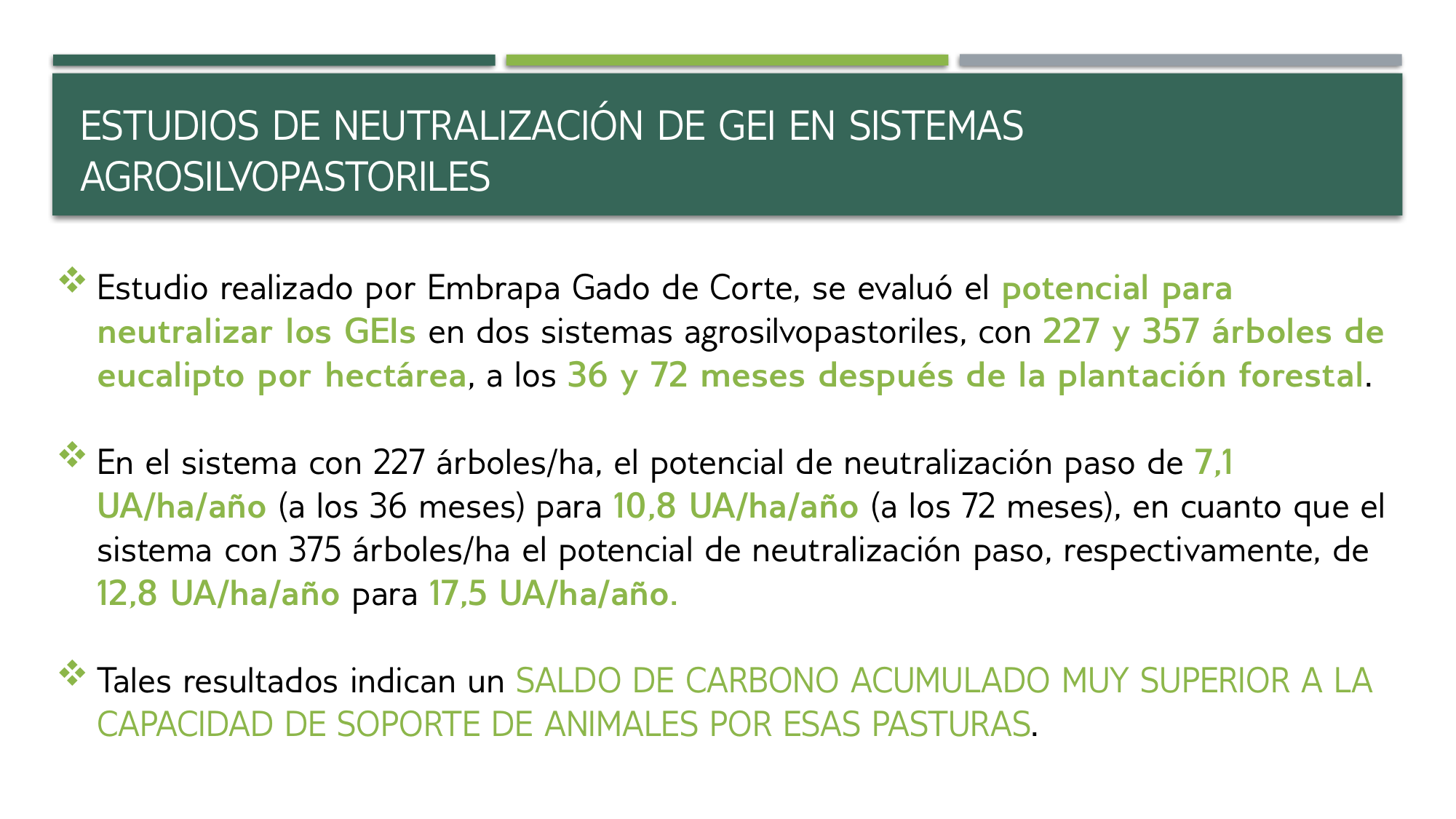

# Estudios de neutralización de GEI en sistemas agrosilvopastoriles
Estudio realizado por Embrapa Gado de Corte, se evaluó el potencial para neutralizar los GEIs en dos sistemas agrosilvopastoriles, con 227 y 357 árboles de eucalipto por hectárea, a los 36 y 72 meses después de la plantación forestal.

En el sistema con 227 árboles/ha, el potencial de neutralización paso de 7,1 UA/ha/año (a los 36 meses) para 10,8 UA/ha/año (a los 72 meses), en cuanto que el sistema con 375 árboles/ha el potencial de neutralización paso, respectivamente, de 12,8 UA/ha/año para 17,5 UA/ha/año.

Tales resultados indican un SALDO DE CARBONO ACUMULADO MUY SUPERIOR A LA CAPACIDAD DE SOPORTE DE ANIMALES POR ESAS PASTURAS.